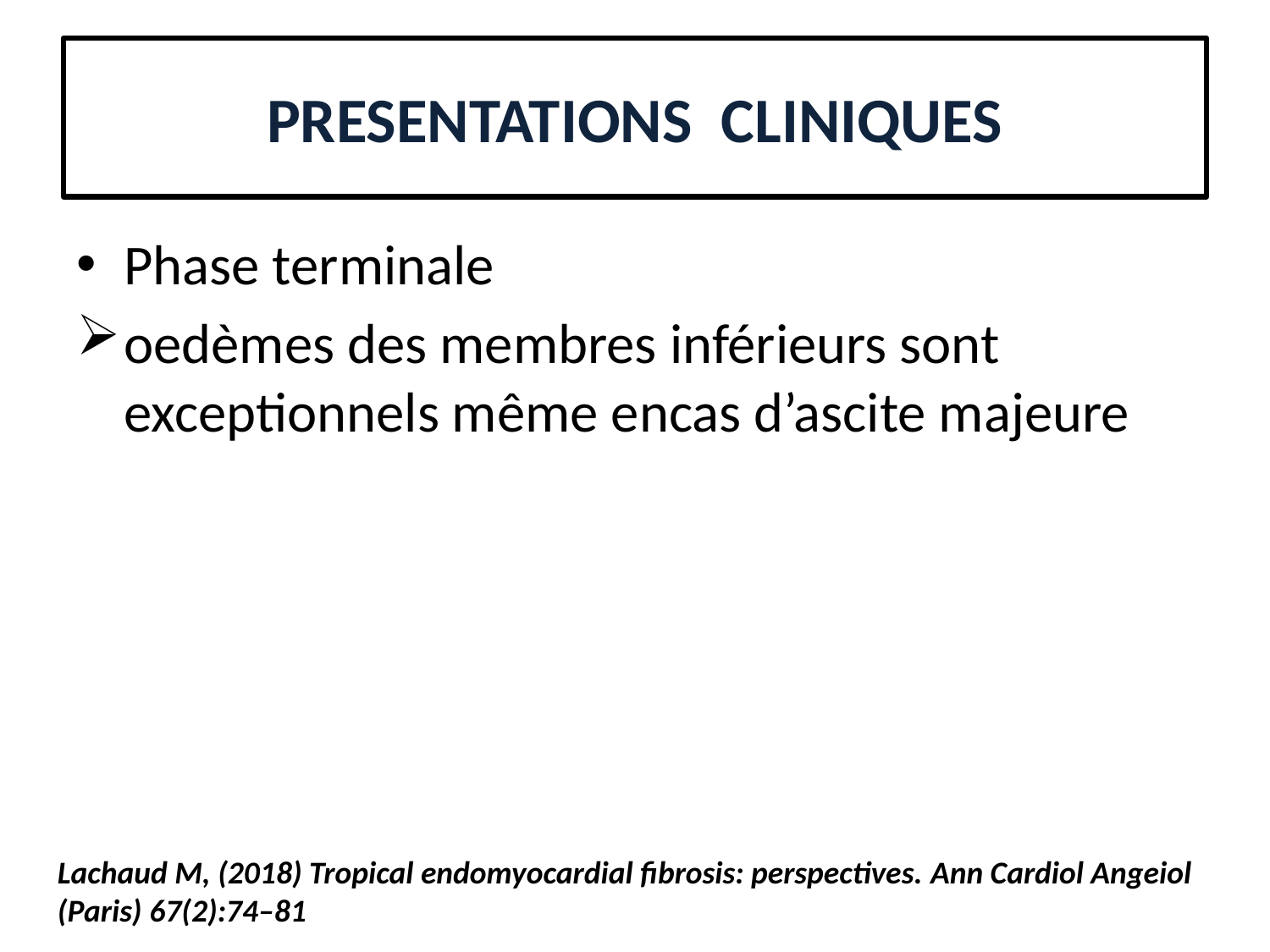

# PRESENTATIONS  CLINIQUES
Phase terminale
oedèmes des membres inférieurs sont exceptionnels même encas d’ascite majeure
Lachaud M, (2018) Tropical endomyocardial fibrosis: perspectives. Ann Cardiol Angeiol (Paris) 67(2):74–81